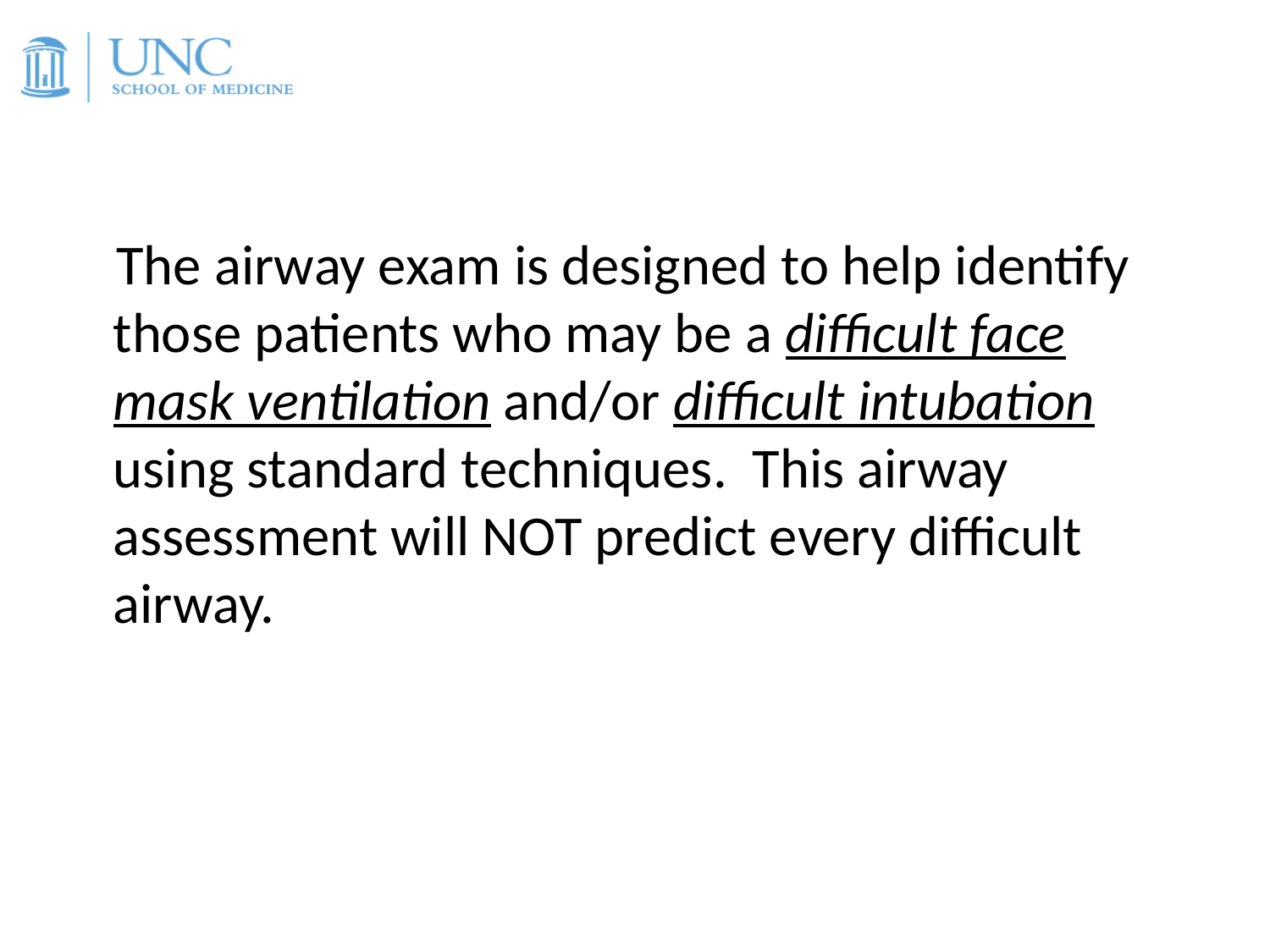

The airway exam is designed to help identify those patients who may be a difficult face mask ventilation and/or difficult intubation using standard techniques.  This airway assessment will NOT predict every difficult airway.